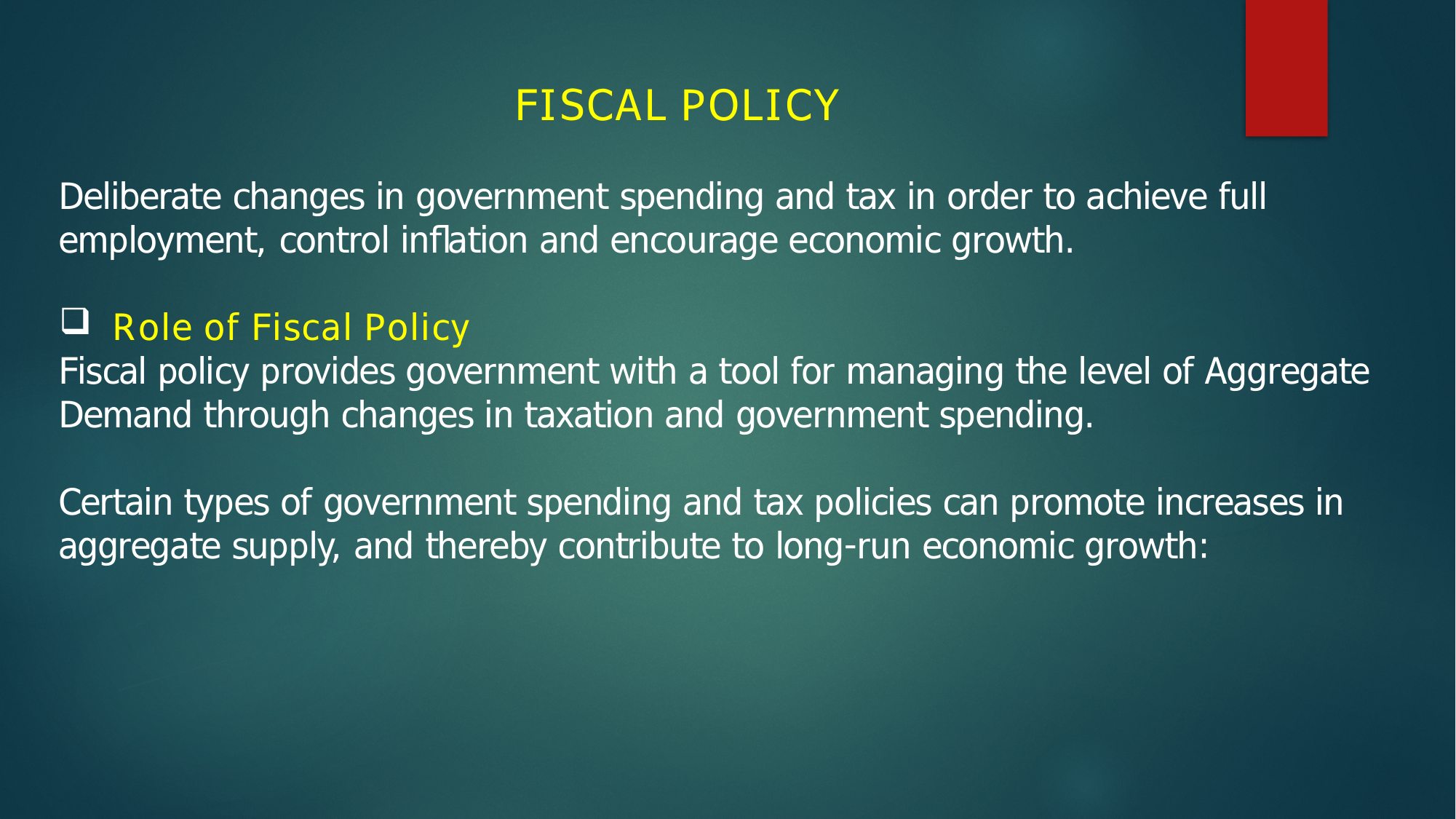

FISCAL POLICY

Deliberate changes in government spending and tax in order to achieve full employment, control inflation and encourage economic growth.

  Role of Fiscal Policy
Fiscal policy provides government with a tool for managing the level of Aggregate Demand through changes in taxation and government spending.

Certain types of government spending and tax policies can promote increases in aggregate supply, and thereby contribute to long-run economic growth: